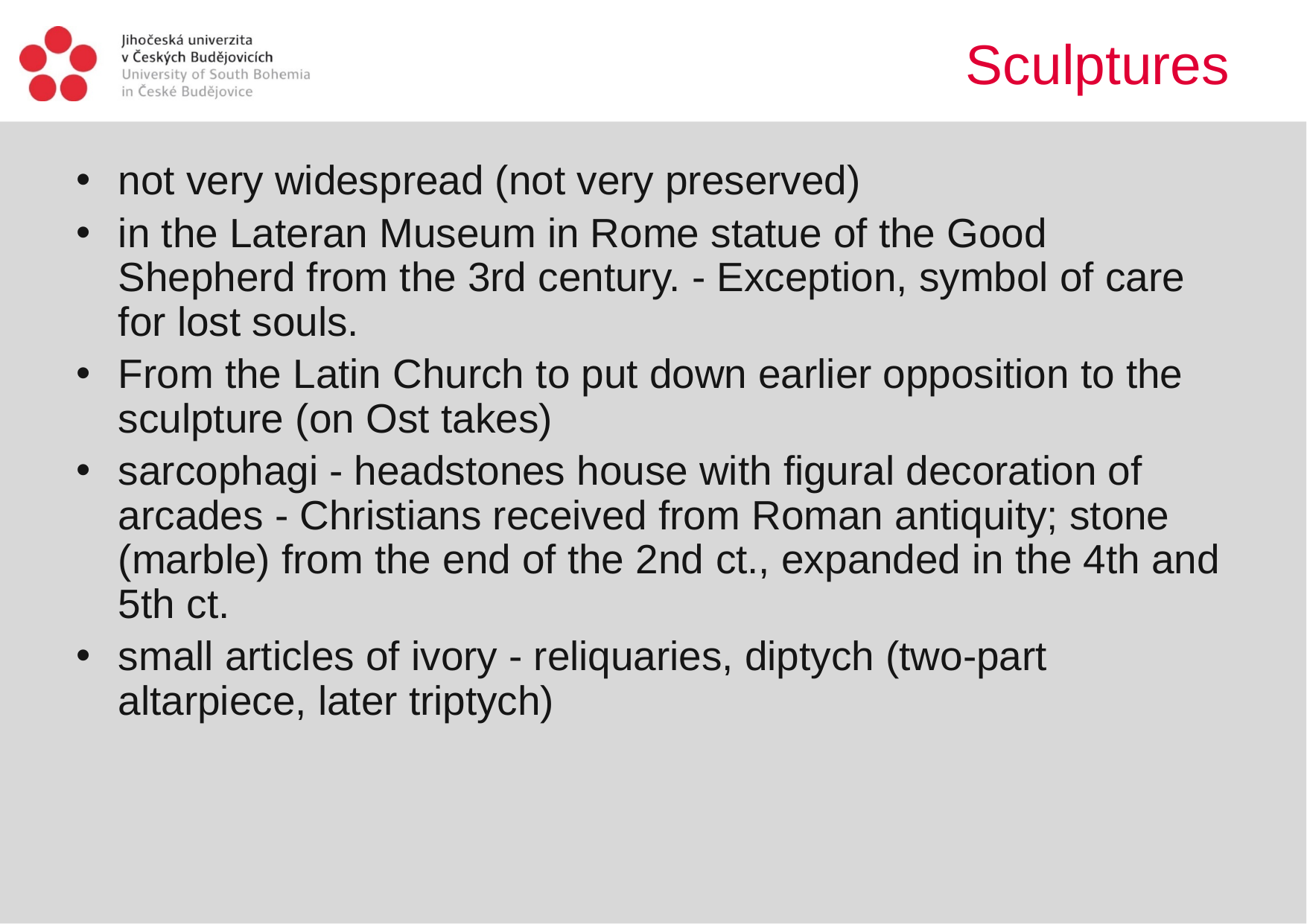

# Sculptures
not very widespread (not very preserved)
in the Lateran Museum in Rome statue of the Good Shepherd from the 3rd century. - Exception, symbol of care for lost souls.
From the Latin Church to put down earlier opposition to the sculpture (on Ost takes)
sarcophagi - headstones house with figural decoration of arcades - Christians received from Roman antiquity; stone (marble) from the end of the 2nd ct., expanded in the 4th and 5th ct.
small articles of ivory - reliquaries, diptych (two-part altarpiece, later triptych)